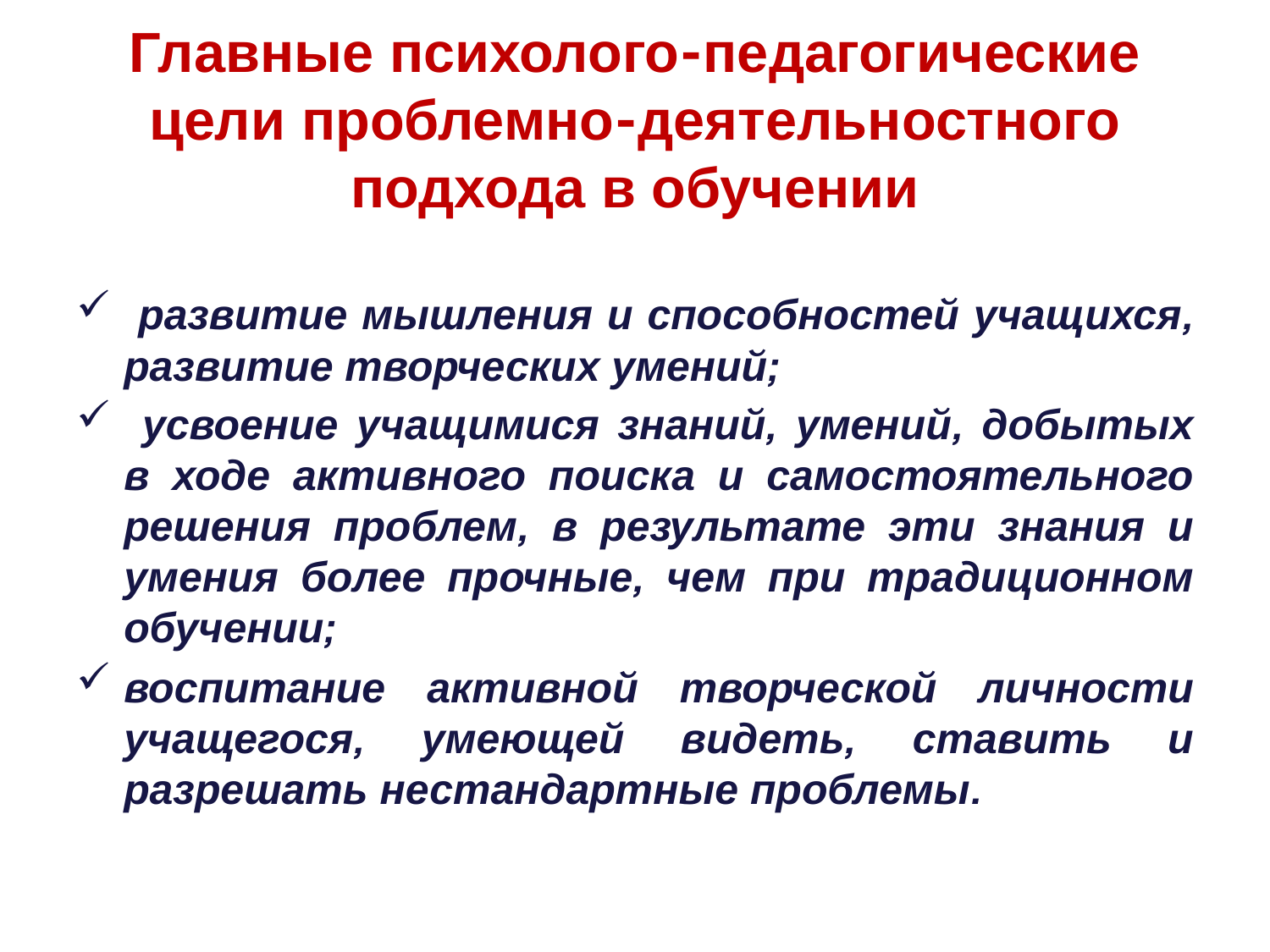

# Главные психолого-педагогические цели проблемно-деятельностного подхода в обучении

 развитие мышления и способностей учащихся, развитие творческих умений;
 усвоение учащимися знаний, умений, добытых в ходе активного поиска и самостоятельного решения проблем, в результате эти знания и умения более прочные, чем при традиционном обучении;
воспитание активной творческой личности учащегося, умеющей видеть, ставить и разрешать нестандартные проблемы.